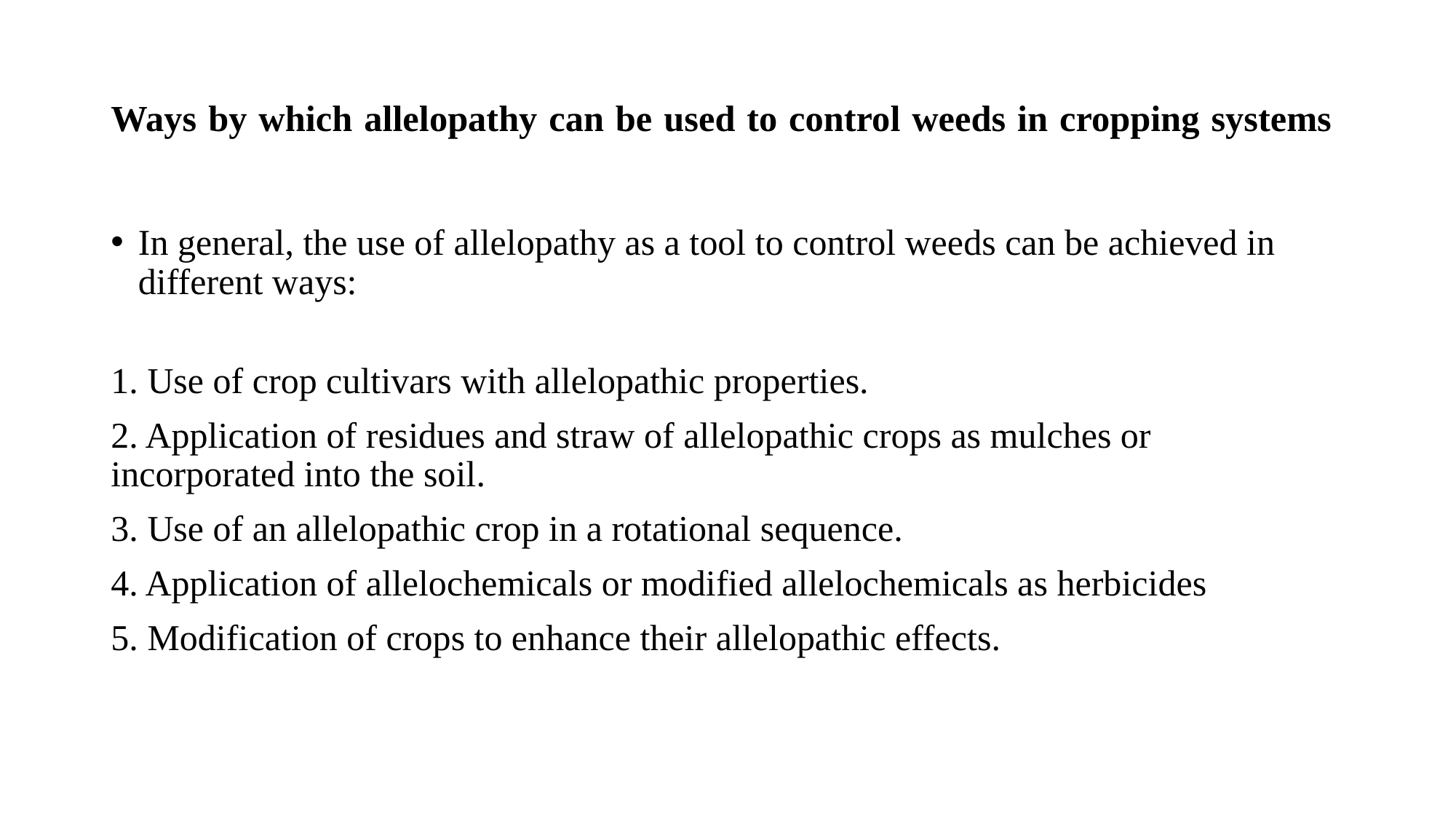

# Ways by which allelopathy can be used to control weeds in cropping systems
In general, the use of allelopathy as a tool to control weeds can be achieved in different ways:

1. Use of crop cultivars with allelopathic properties.
2. Application of residues and straw of allelopathic crops as mulches or incorporated into the soil.
3. Use of an allelopathic crop in a rotational sequence.
4. Application of allelochemicals or modified allelochemicals as herbicides
5. Modification of crops to enhance their allelopathic effects.